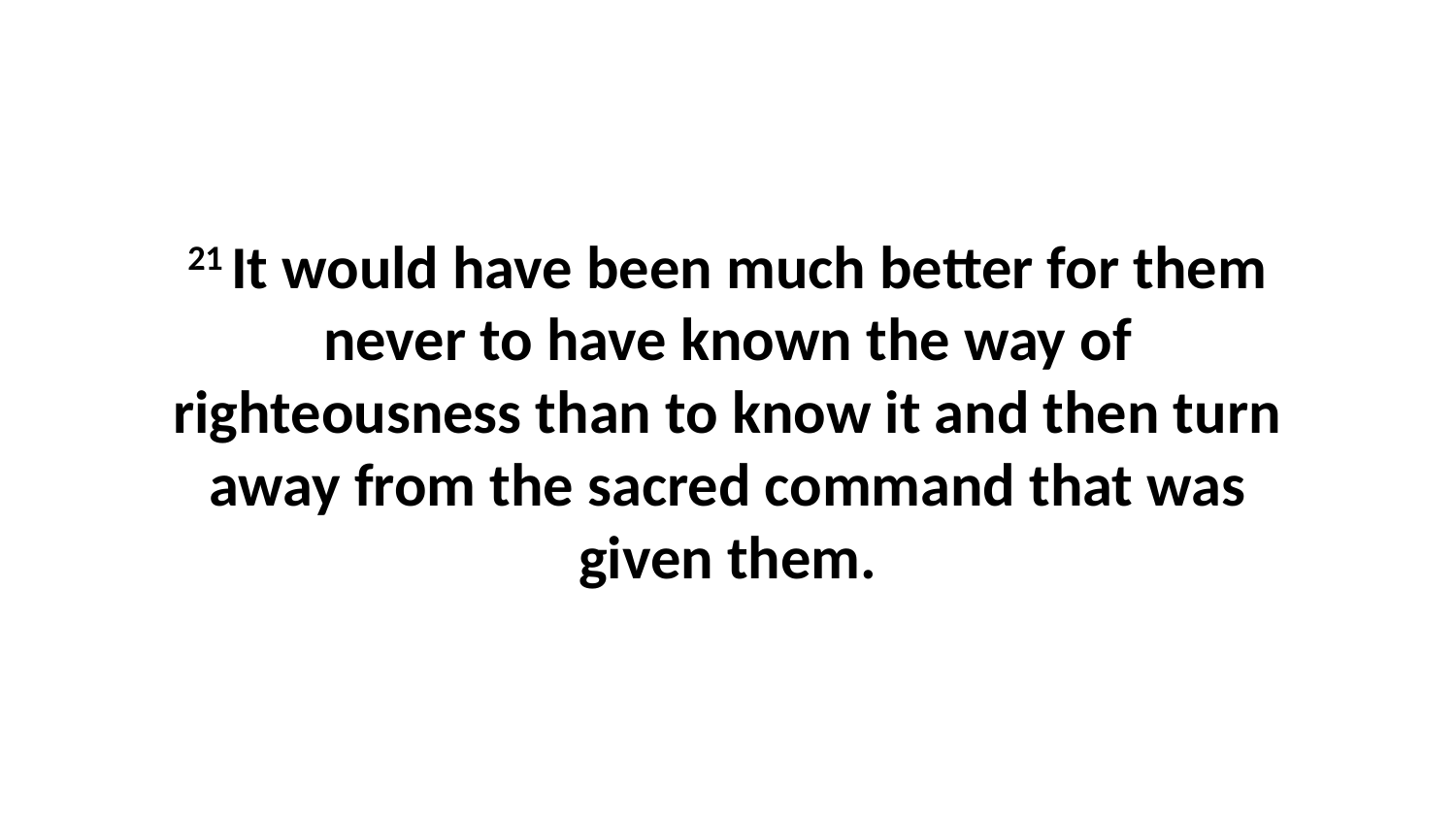

21 It would have been much better for them never to have known the way of righteousness than to know it and then turn away from the sacred command that was given them.